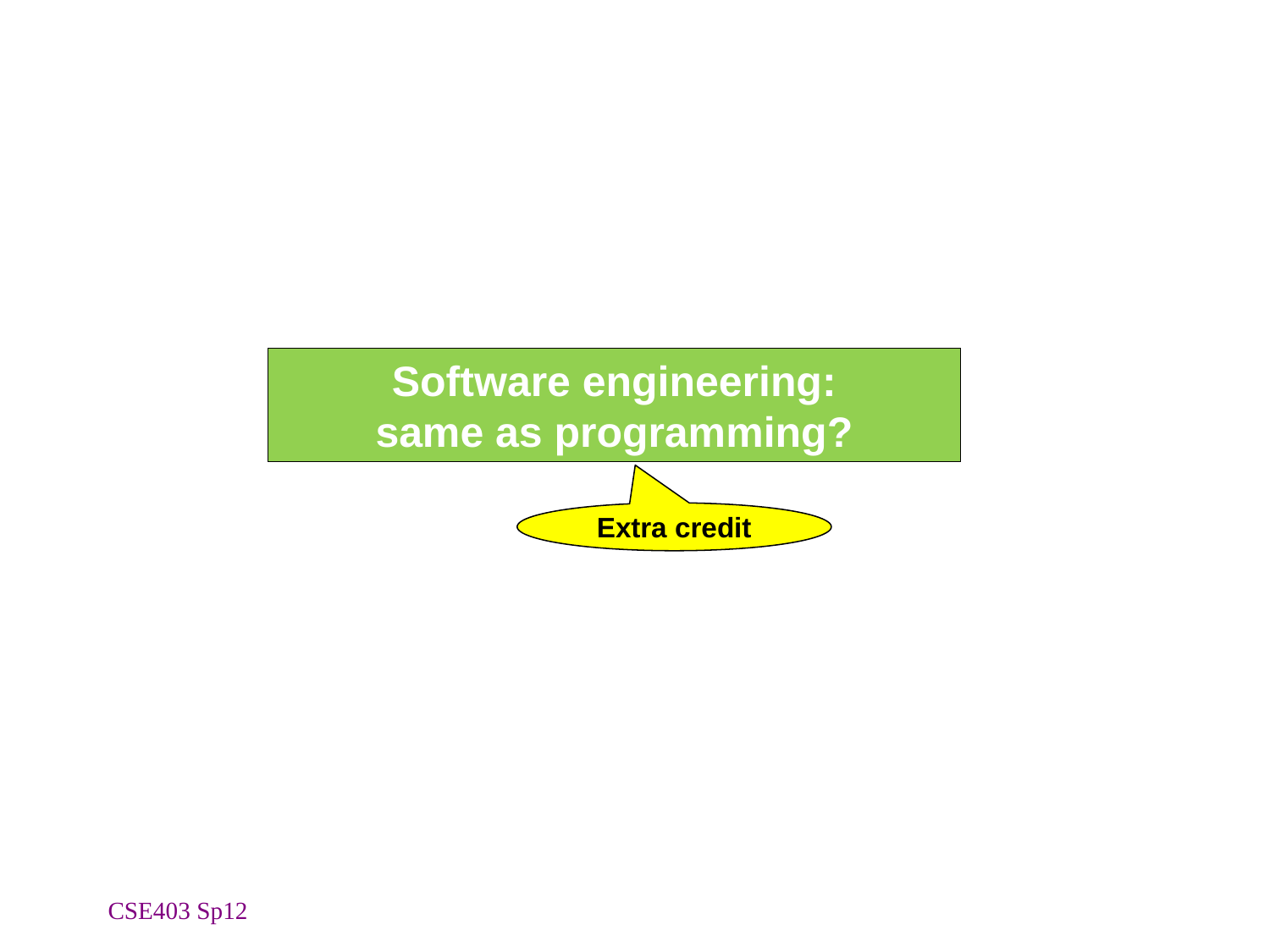

Software engineering:
same as programming?
Extra credit
CSE403 Sp12
5